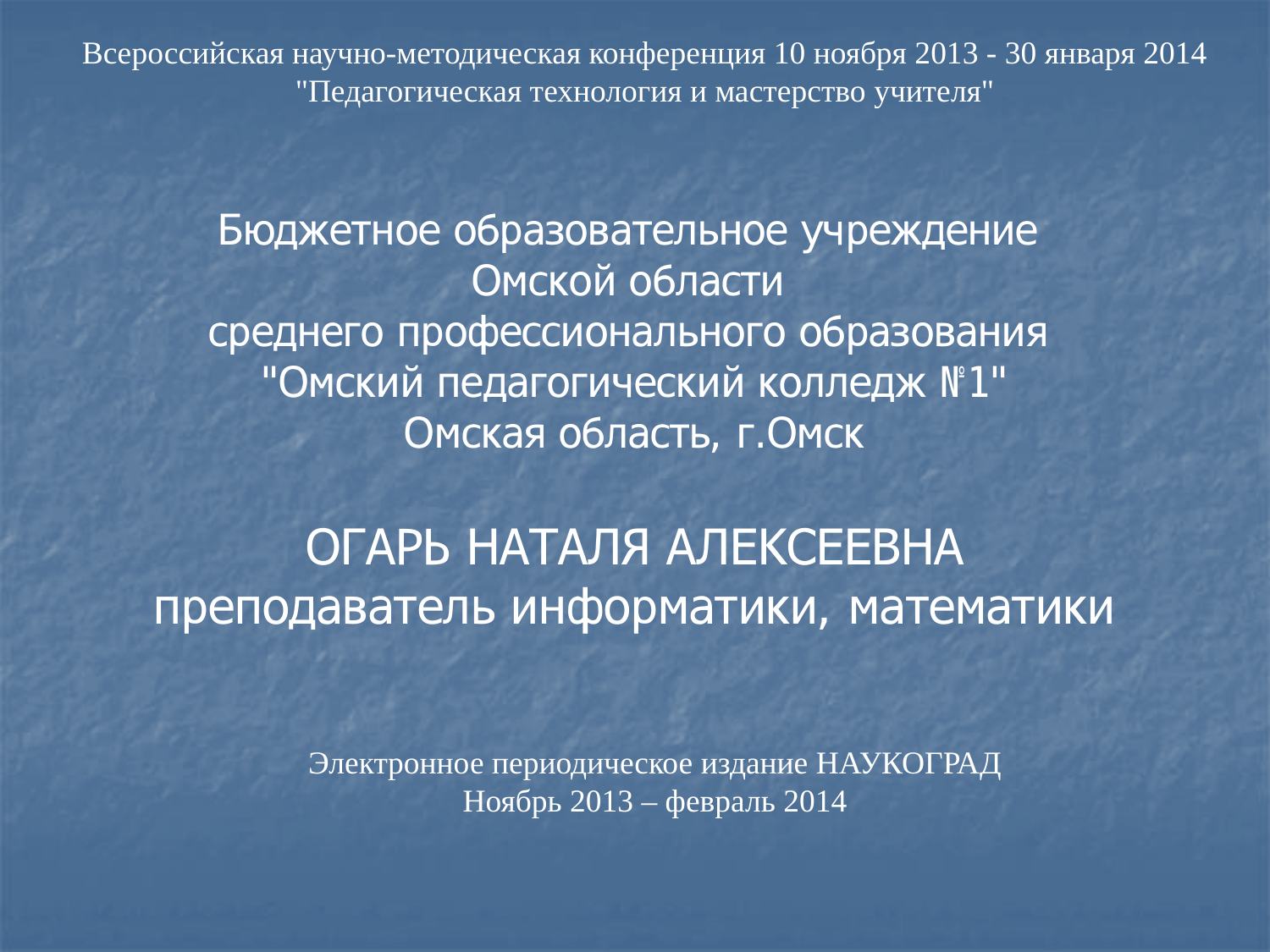

Всероссийская научно-методическая конференция 10 ноября 2013 - 30 января 2014 "Педагогическая технология и мастерство учителя"
Бюджетное образовательное учреждение
Омской области
среднего профессионального образования
"Омский педагогический колледж №1"
Омская область, г.Омск
ОГАРЬ НАТАЛЯ АЛЕКСЕЕВНА
преподаватель информатики, математики

Электронное периодическое издание НАУКОГРАД
Ноябрь 2013 – февраль 2014